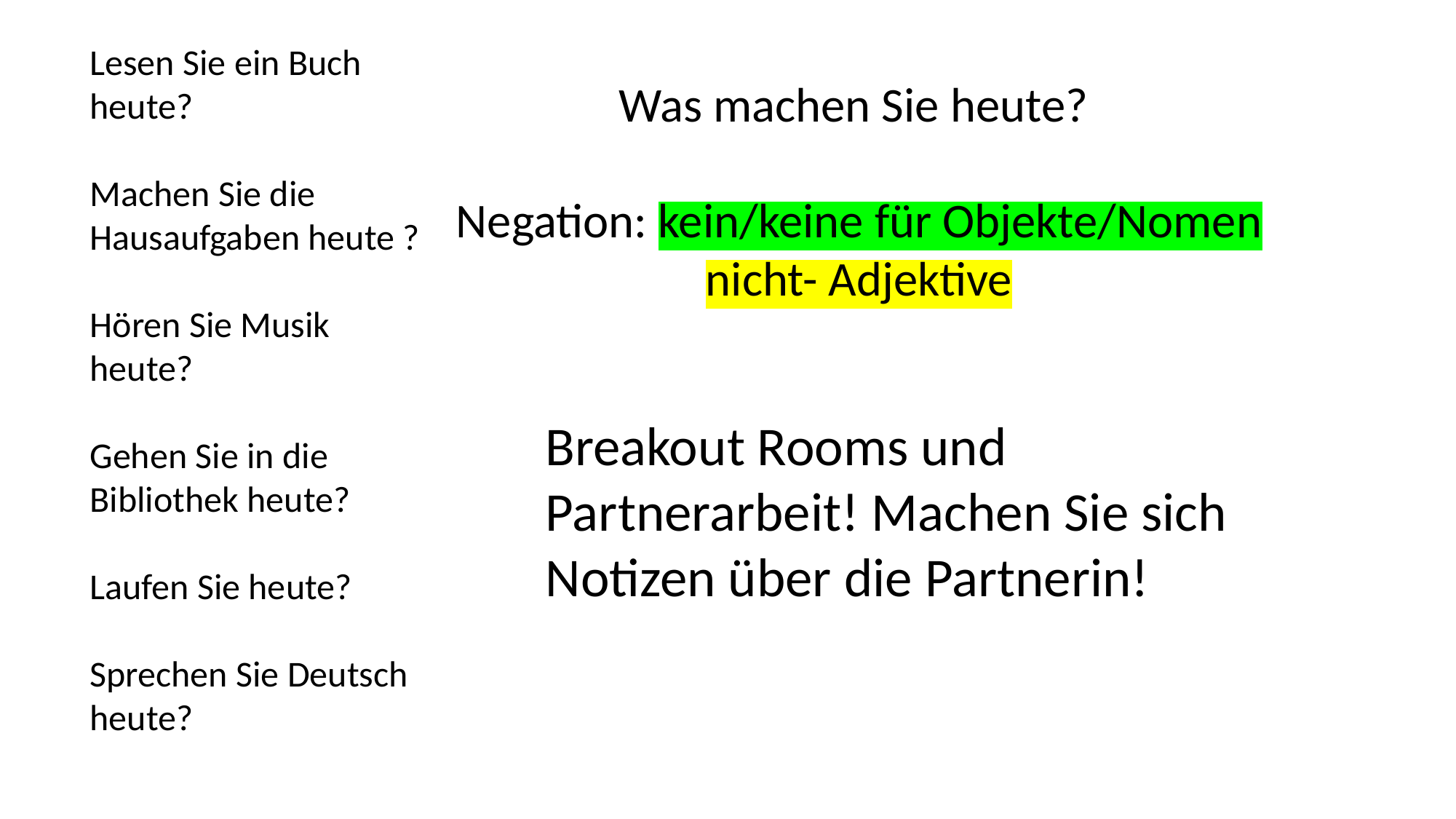

Lesen Sie ein Buch heute?

Machen Sie die Hausaufgaben heute ?

Hören Sie Musik heute?

Gehen Sie in die Bibliothek heute?

Laufen Sie heute?

Sprechen Sie Deutsch heute?

Was machen Sie heute?

Negation: kein/keine für Objekte/Nomen
nicht- Adjektive
Breakout Rooms und Partnerarbeit! Machen Sie sich Notizen über die Partnerin!